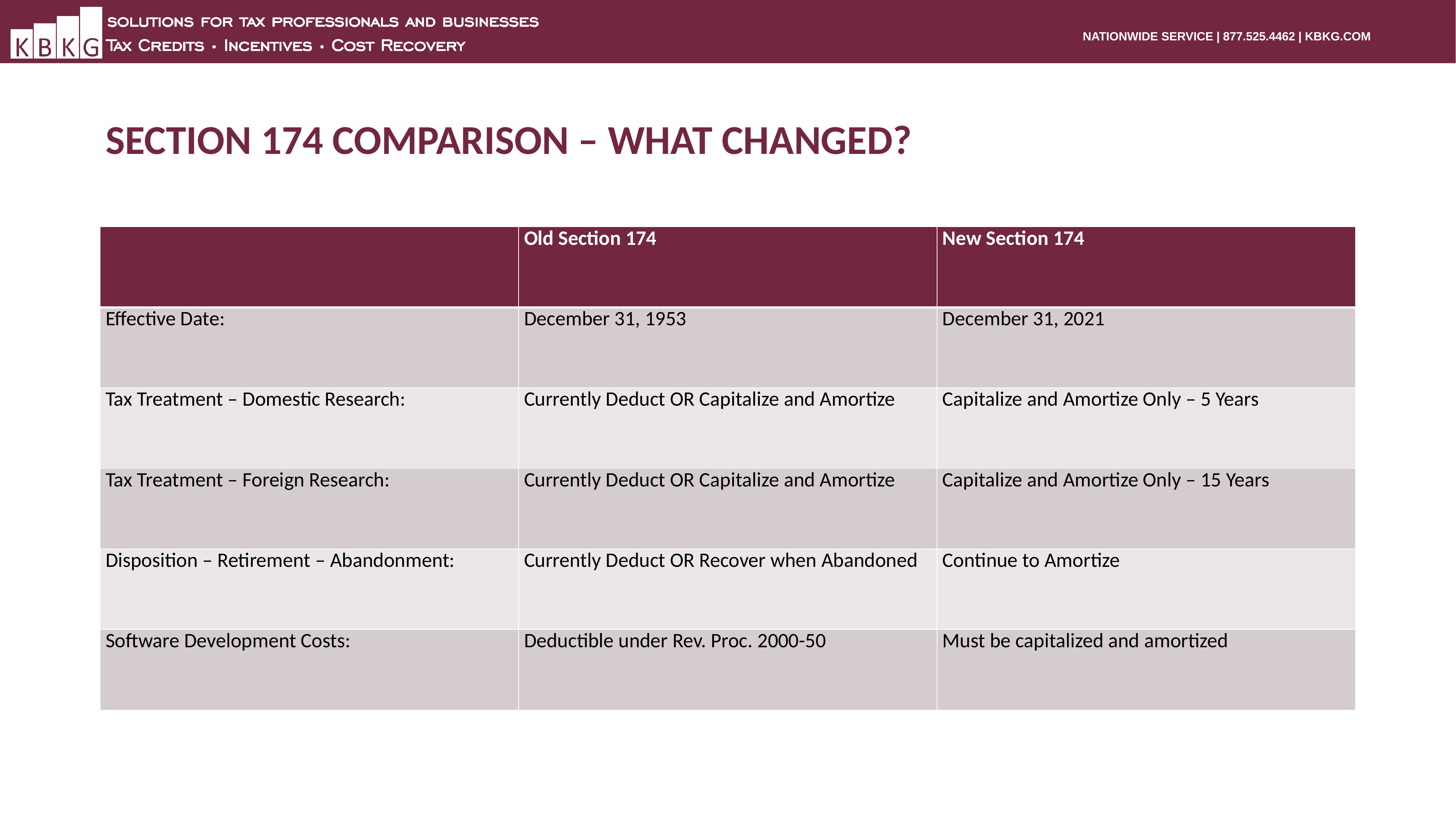

# Section 174 Comparison – What Changed?
|  | Old Section 174 | New Section 174 |
| --- | --- | --- |
| Effective Date: | December 31, 1953 | December 31, 2021 |
| Tax Treatment – Domestic Research: | Currently Deduct OR Capitalize and Amortize | Capitalize and Amortize Only – 5 Years |
| Tax Treatment – Foreign Research: | Currently Deduct OR Capitalize and Amortize | Capitalize and Amortize Only – 15 Years |
| Disposition – Retirement – Abandonment: | Currently Deduct OR Recover when Abandoned | Continue to Amortize |
| Software Development Costs: | Deductible under Rev. Proc. 2000-50 | Must be capitalized and amortized |